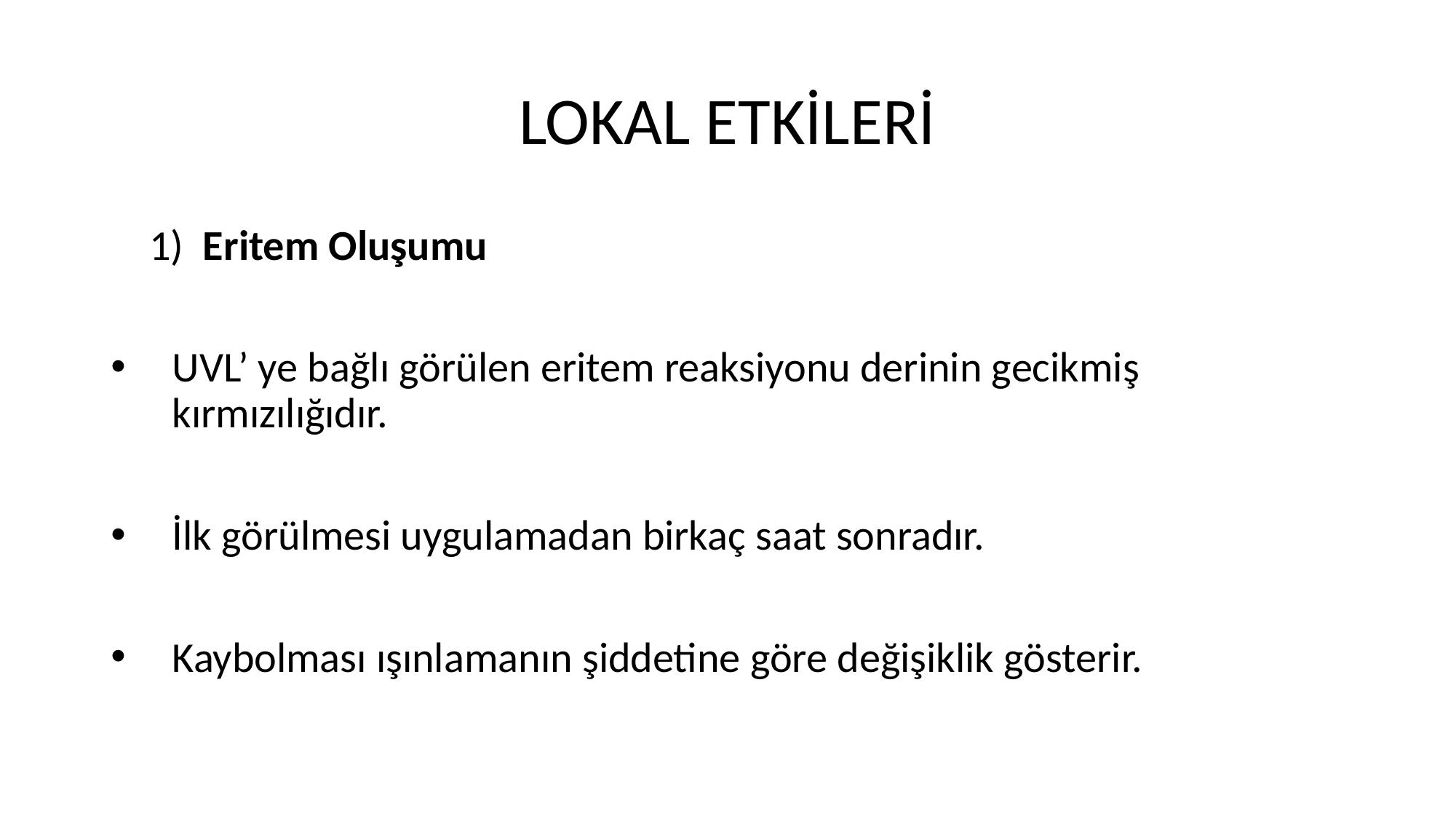

# LOKAL ETKİLERİ
    1)  Eritem Oluşumu

UVL’ ye bağlı görülen eritem reaksiyonu derinin gecikmiş kırmızılığıdır.

İlk görülmesi uygulamadan birkaç saat sonradır.

Kaybolması ışınlamanın şiddetine göre değişiklik gösterir.